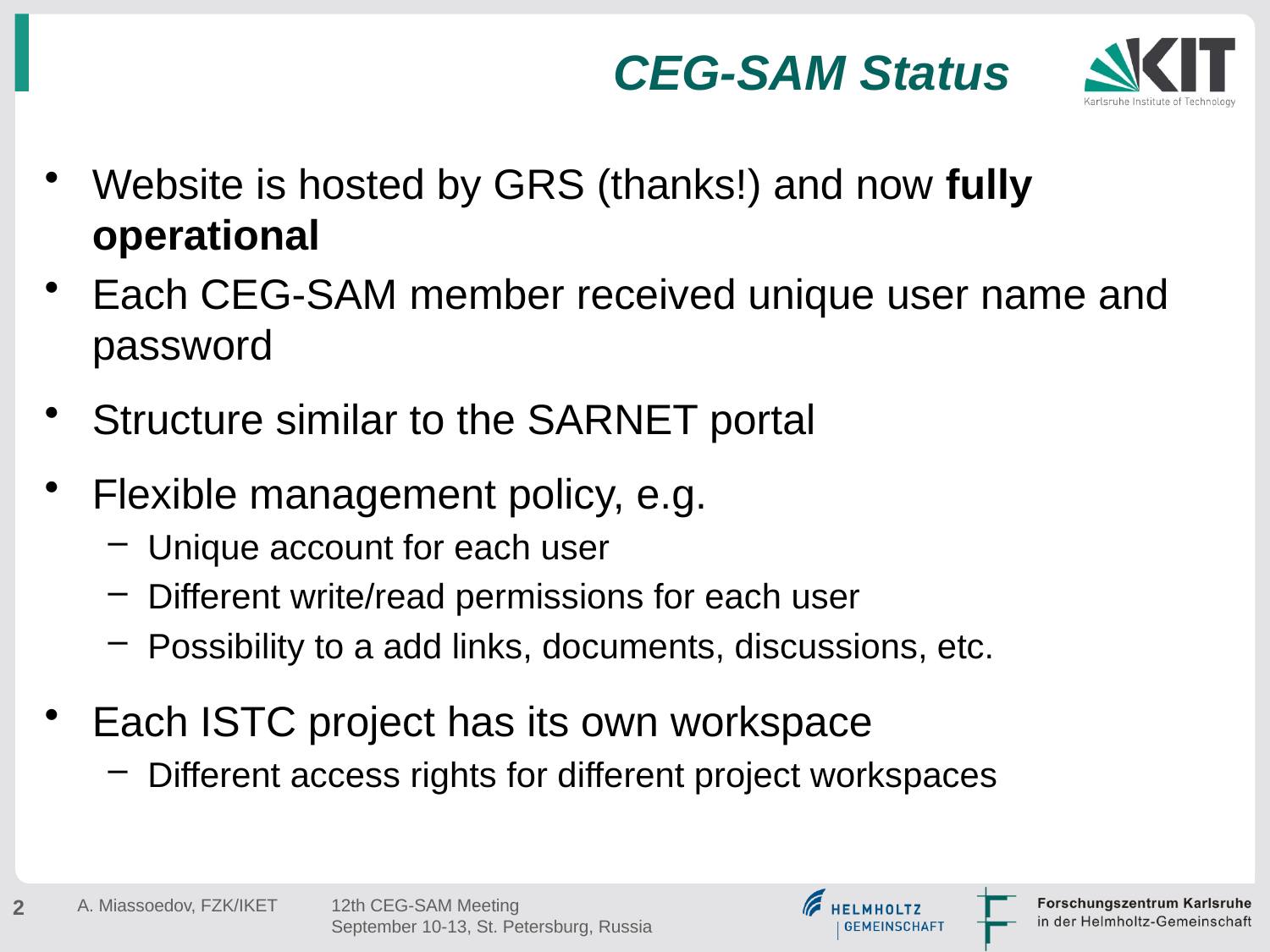

# CEG-SAM Status
Website is hosted by GRS (thanks!) and now fully operational
Each CEG-SAM member received unique user name and password
Structure similar to the SARNET portal
Flexible management policy, e.g.
Unique account for each user
Different write/read permissions for each user
Possibility to a add links, documents, discussions, etc.
Each ISTC project has its own workspace
Different access rights for different project workspaces
2